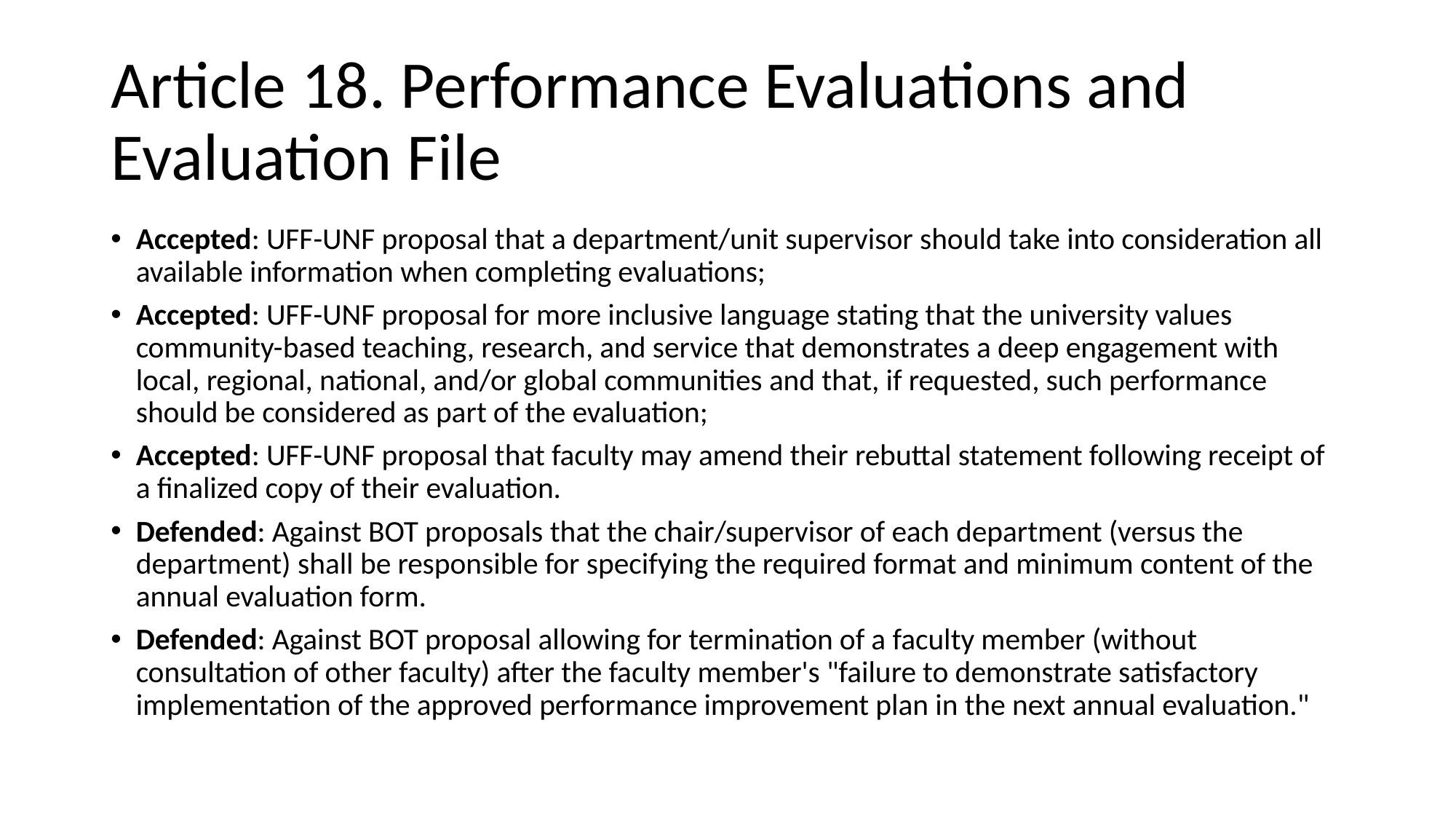

# Article 18. Performance Evaluations and Evaluation File
Accepted: UFF-UNF proposal that a department/unit supervisor should take into consideration all available information when completing evaluations;
Accepted: UFF-UNF proposal for more inclusive language stating that the university values community-based teaching, research, and service that demonstrates a deep engagement with local, regional, national, and/or global communities and that, if requested, such performance should be considered as part of the evaluation;
Accepted: UFF-UNF proposal that faculty may amend their rebuttal statement following receipt of a finalized copy of their evaluation.
Defended: Against BOT proposals that the chair/supervisor of each department (versus the department) shall be responsible for specifying the required format and minimum content of the annual evaluation form.
Defended: Against BOT proposal allowing for termination of a faculty member (without consultation of other faculty) after the faculty member's "failure to demonstrate satisfactory implementation of the approved performance improvement plan in the next annual evaluation."